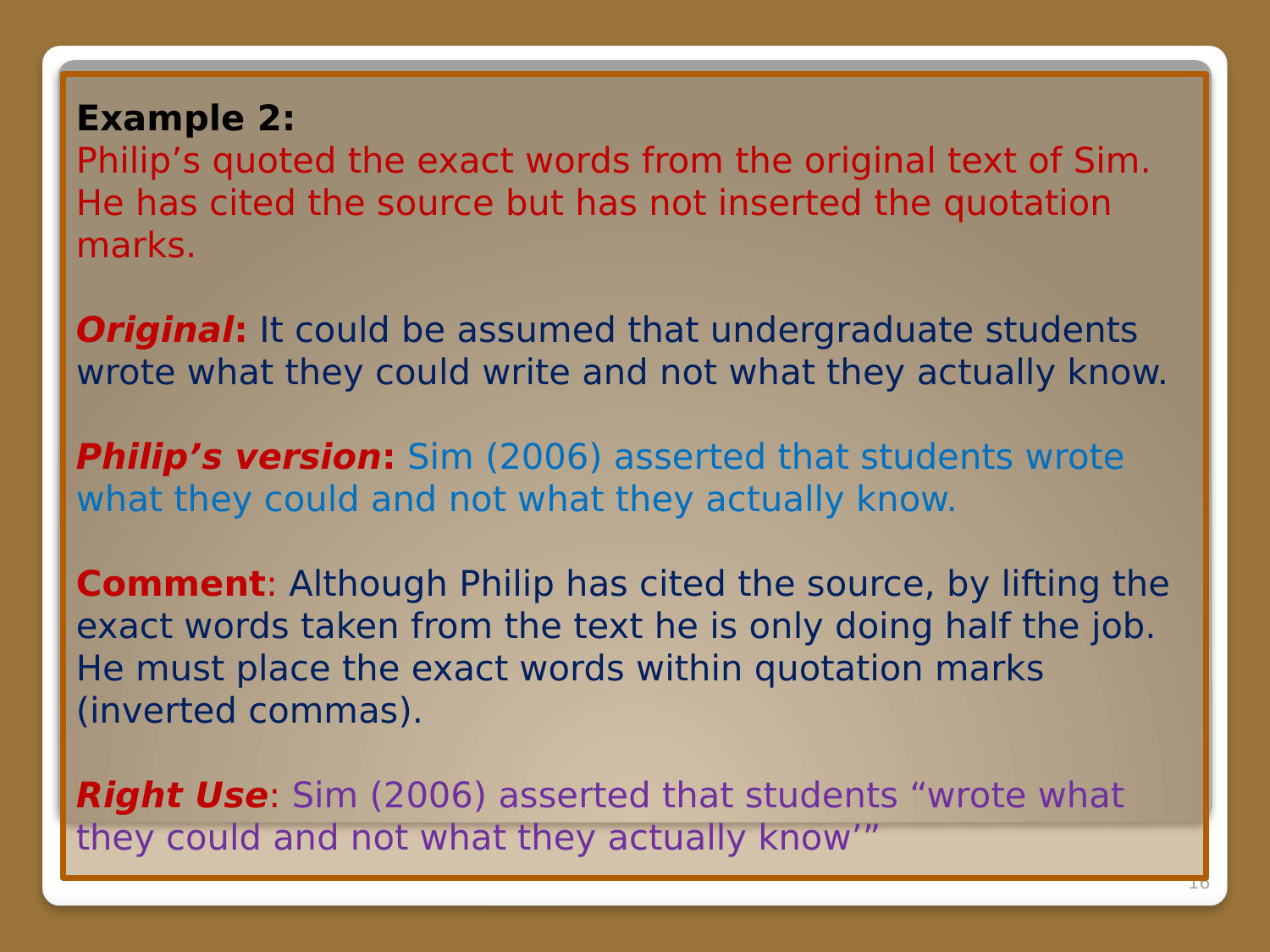

Example 2:
Philip’s quoted the exact words from the original text of Sim. He has cited the source but has not inserted the quotation marks.

Original: It could be assumed that undergraduate students wrote what they could write and not what they actually know.

Philip’s version: Sim (2006) asserted that students wrote what they could and not what they actually know.

Comment: Although Philip has cited the source, by lifting the exact words taken from the text he is only doing half the job. He must place the exact words within quotation marks (inverted commas).

Right Use: Sim (2006) asserted that students “wrote what they could and not what they actually know’”
16